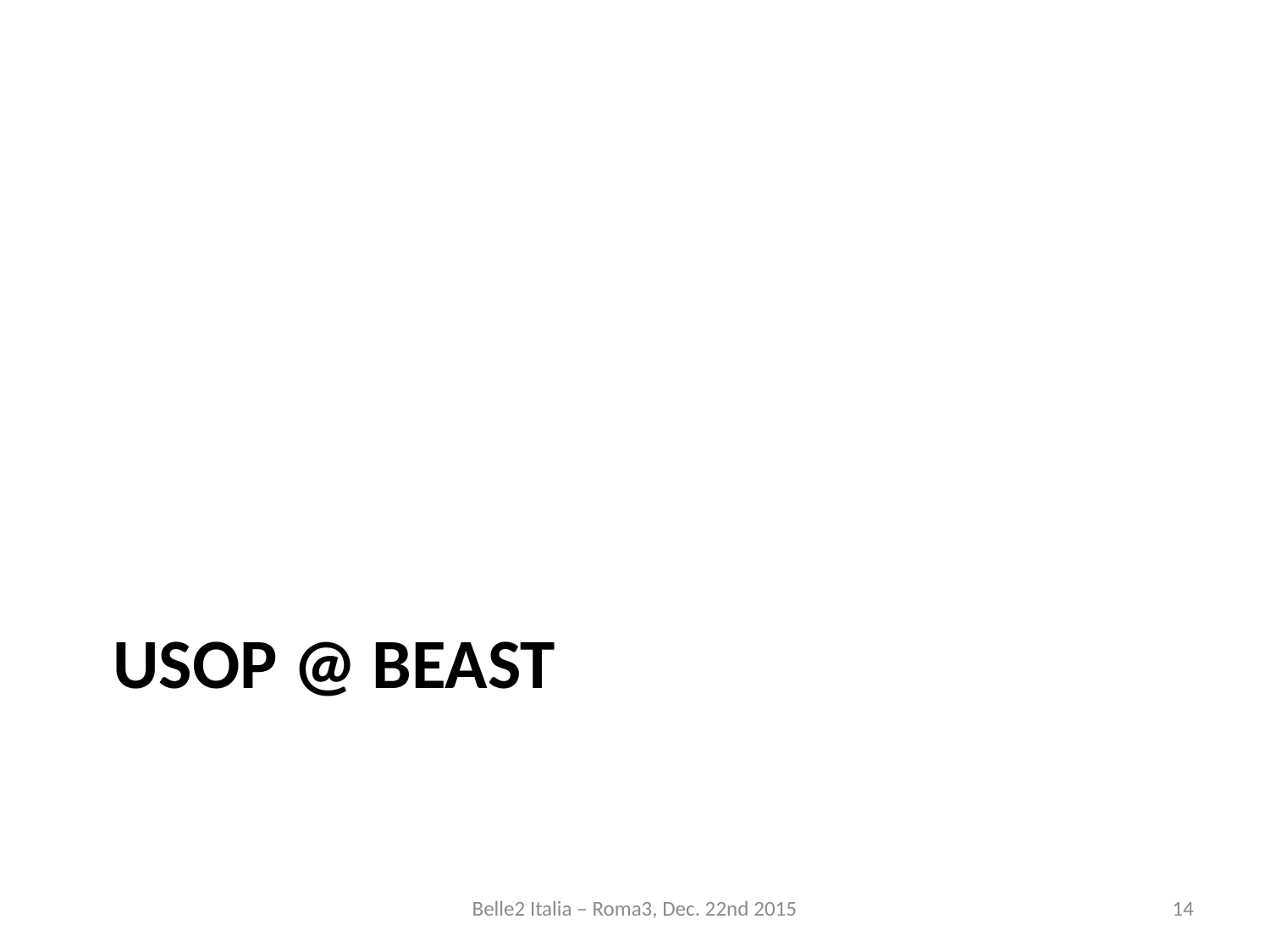

# uSOP @ BEAST
Belle2 Italia – Roma3, Dec. 22nd 2015
14